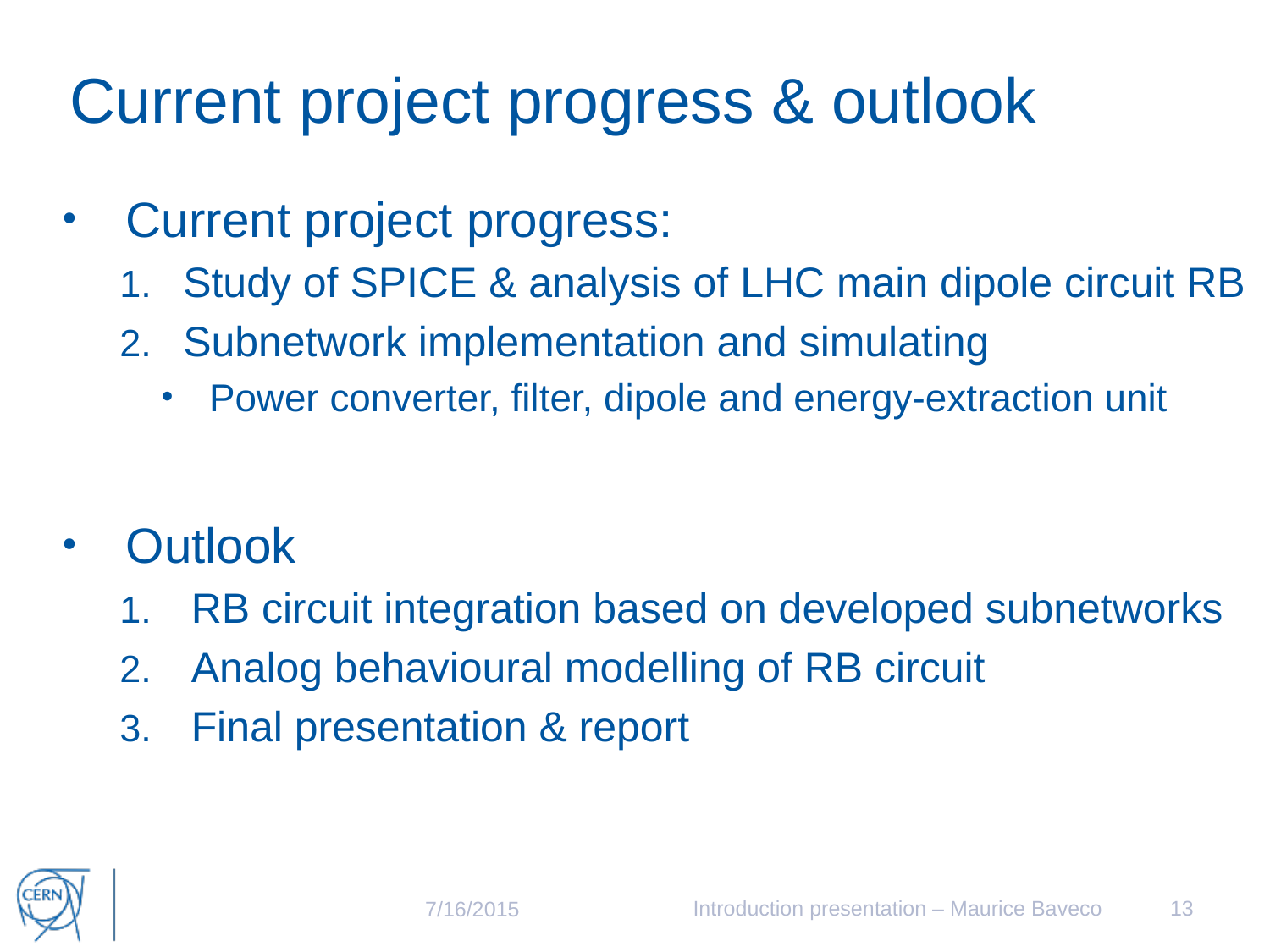

# Current project progress & outlook
Current project progress:
Study of SPICE & analysis of LHC main dipole circuit RB
Subnetwork implementation and simulating
Power converter, filter, dipole and energy-extraction unit

Outlook
RB circuit integration based on developed subnetworks
Analog behavioural modelling of RB circuit
Final presentation & report

Introduction presentation – Maurice Baveco
13
7/16/2015